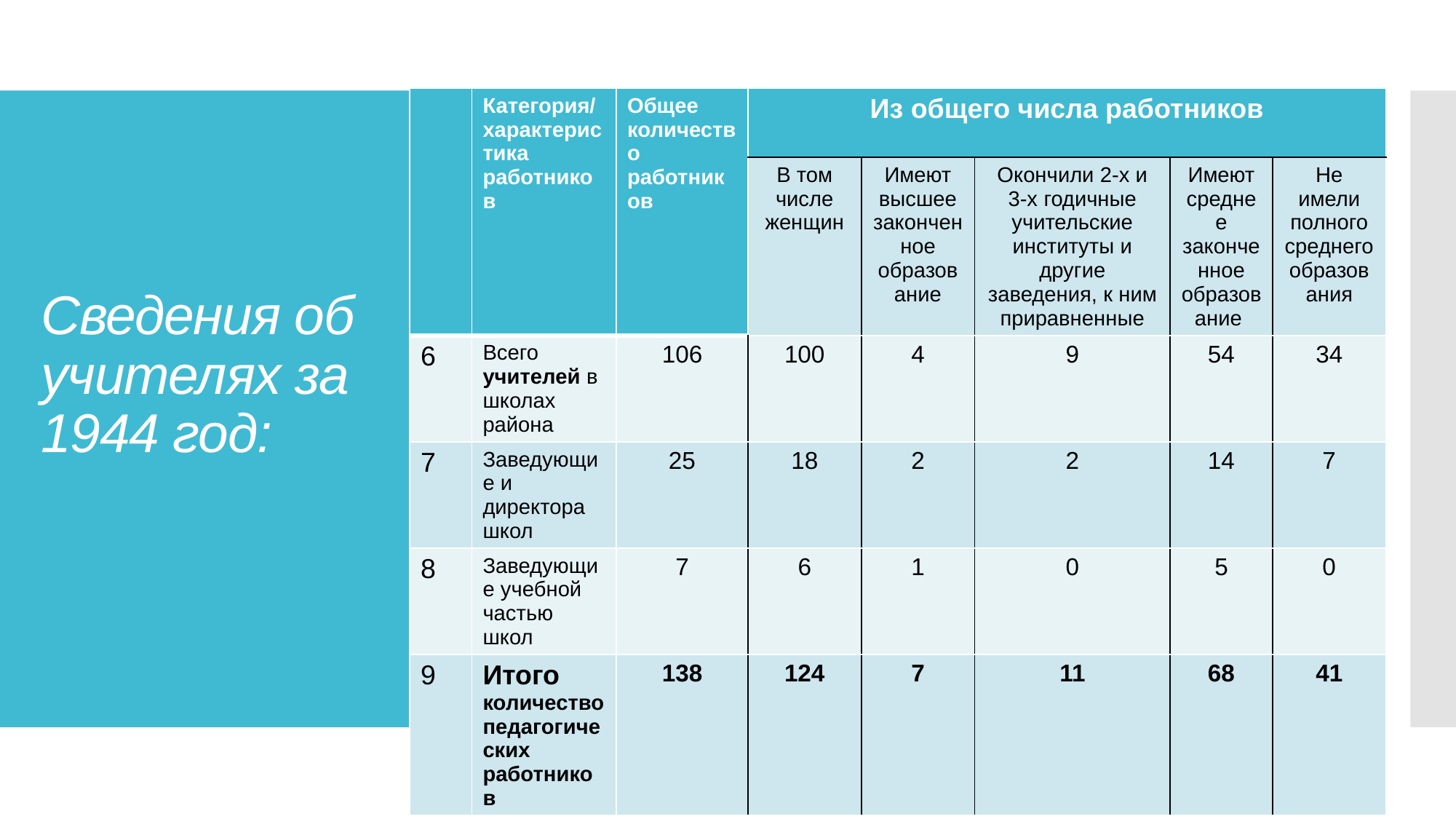

|  | Категория/характеристика работников | Общее количество работников | Из общего числа работников |  |  |  |  |
| --- | --- | --- | --- | --- | --- | --- | --- |
|  |  |  | В том числе женщин | Имеют высшее законченное образование | Окончили 2-х и 3-х годичные учительские институты и другие заведения, к ним приравненные | Имеют среднее законченное образование | Не имели полного среднего образования |
| 6 | Всего учителей в школах района | 106 | 100 | 4 | 9 | 54 | 34 |
| 7 | Заведующие и директора школ | 25 | 18 | 2 | 2 | 14 | 7 |
| 8 | Заведующие учебной частью школ | 7 | 6 | 1 | 0 | 5 | 0 |
| 9 | Итого количество педагогических работников | 138 | 124 | 7 | 11 | 68 | 41 |
# Сведения об учителях за 1944 год: